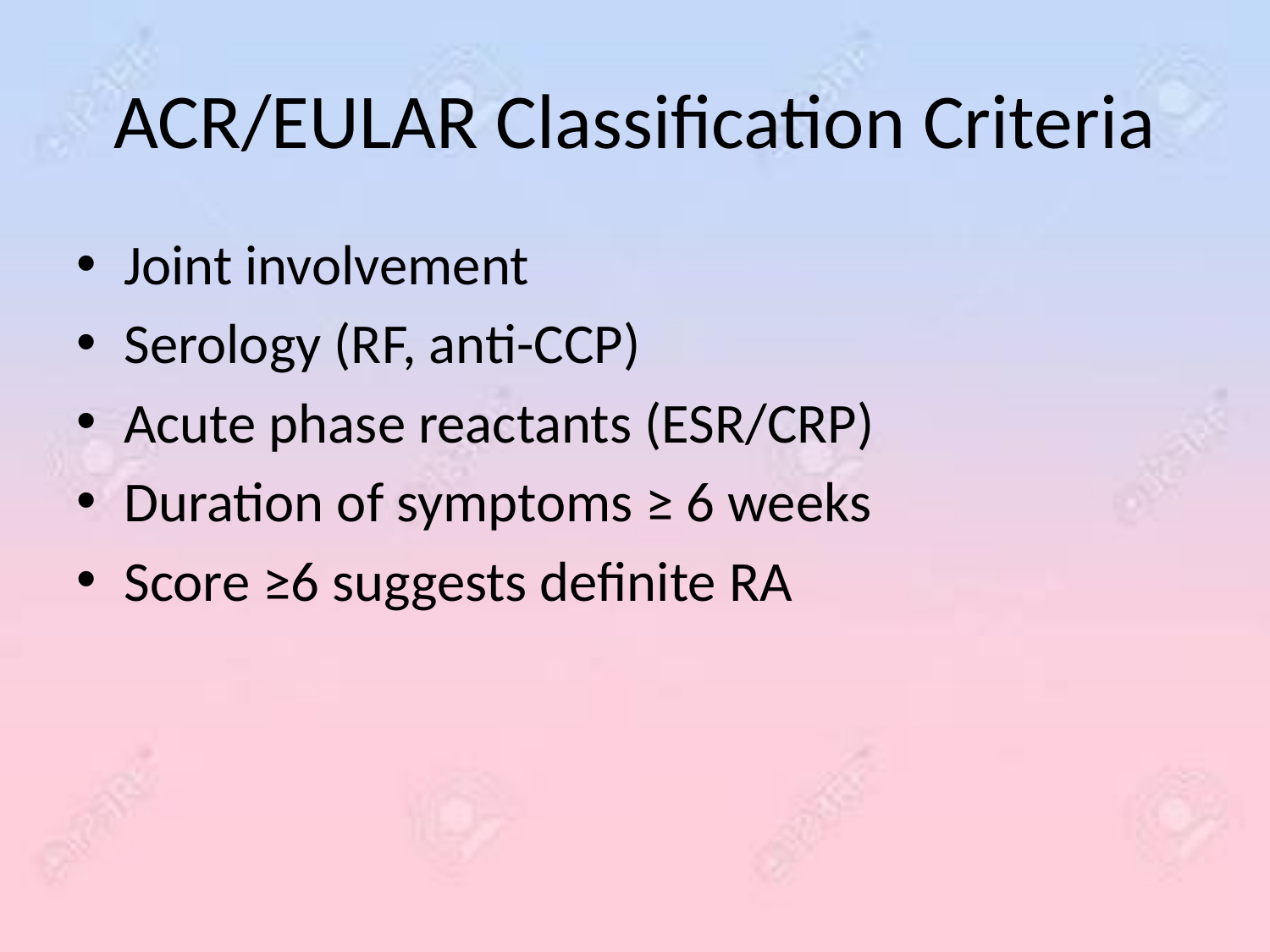

# ACR/EULAR Classification Criteria
Joint involvement
Serology (RF, anti-CCP)
Acute phase reactants (ESR/CRP)
Duration of symptoms ≥ 6 weeks
Score ≥6 suggests definite RA